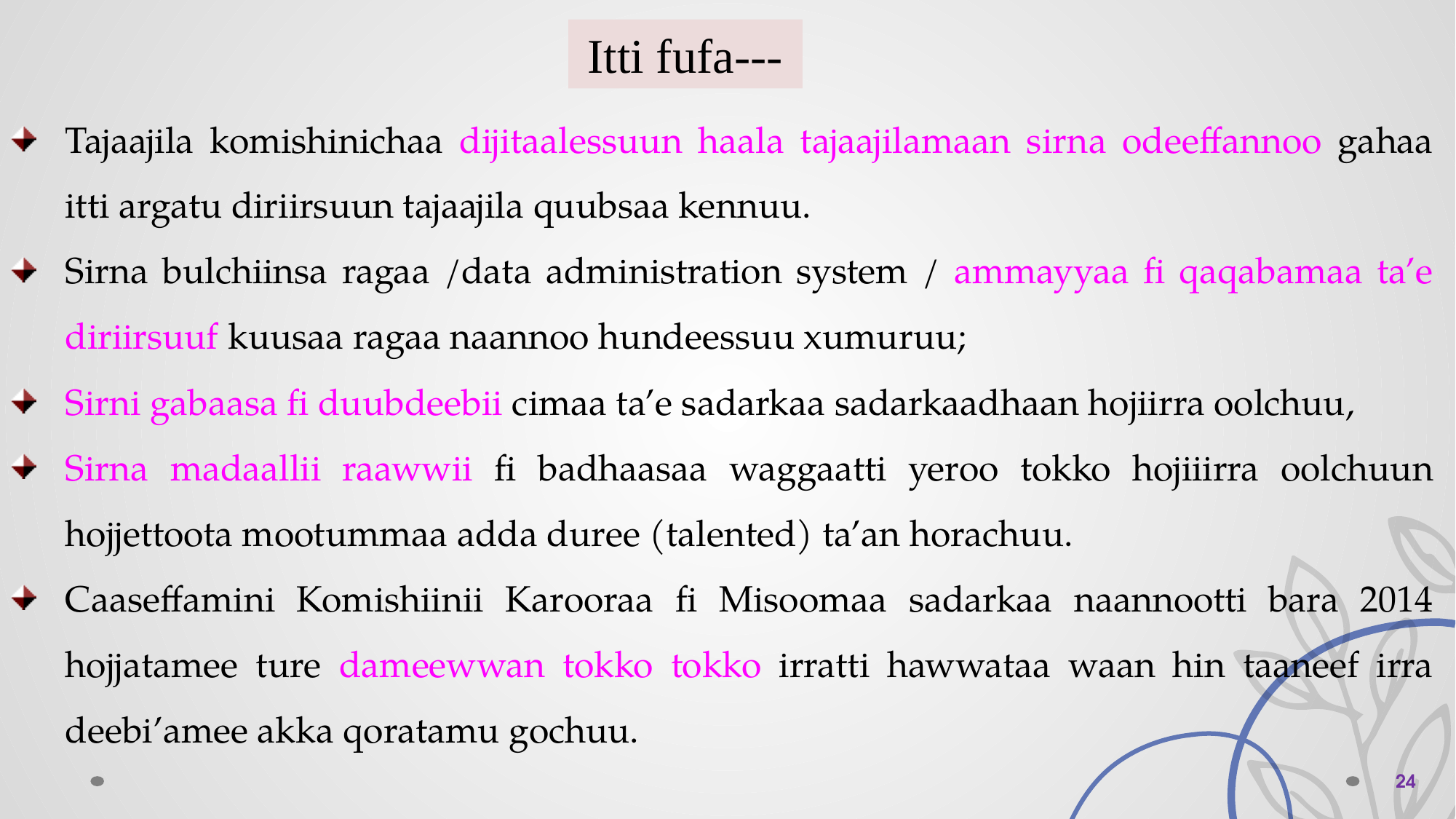

Itti fufa---
Tajaajila komishinichaa dijitaalessuun haala tajaajilamaan sirna odeeffannoo gahaa itti argatu diriirsuun tajaajila quubsaa kennuu.
Sirna bulchiinsa ragaa /data administration system / ammayyaa fi qaqabamaa ta’e diriirsuuf kuusaa ragaa naannoo hundeessuu xumuruu;
Sirni gabaasa fi duubdeebii cimaa ta’e sadarkaa sadarkaadhaan hojiirra oolchuu,
Sirna madaallii raawwii fi badhaasaa waggaatti yeroo tokko hojiiirra oolchuun hojjettoota mootummaa adda duree (talented) ta’an horachuu.
Caaseffamini Komishiinii Karooraa fi Misoomaa sadarkaa naannootti bara 2014 hojjatamee ture dameewwan tokko tokko irratti hawwataa waan hin taaneef irra deebi’amee akka qoratamu gochuu.

 24